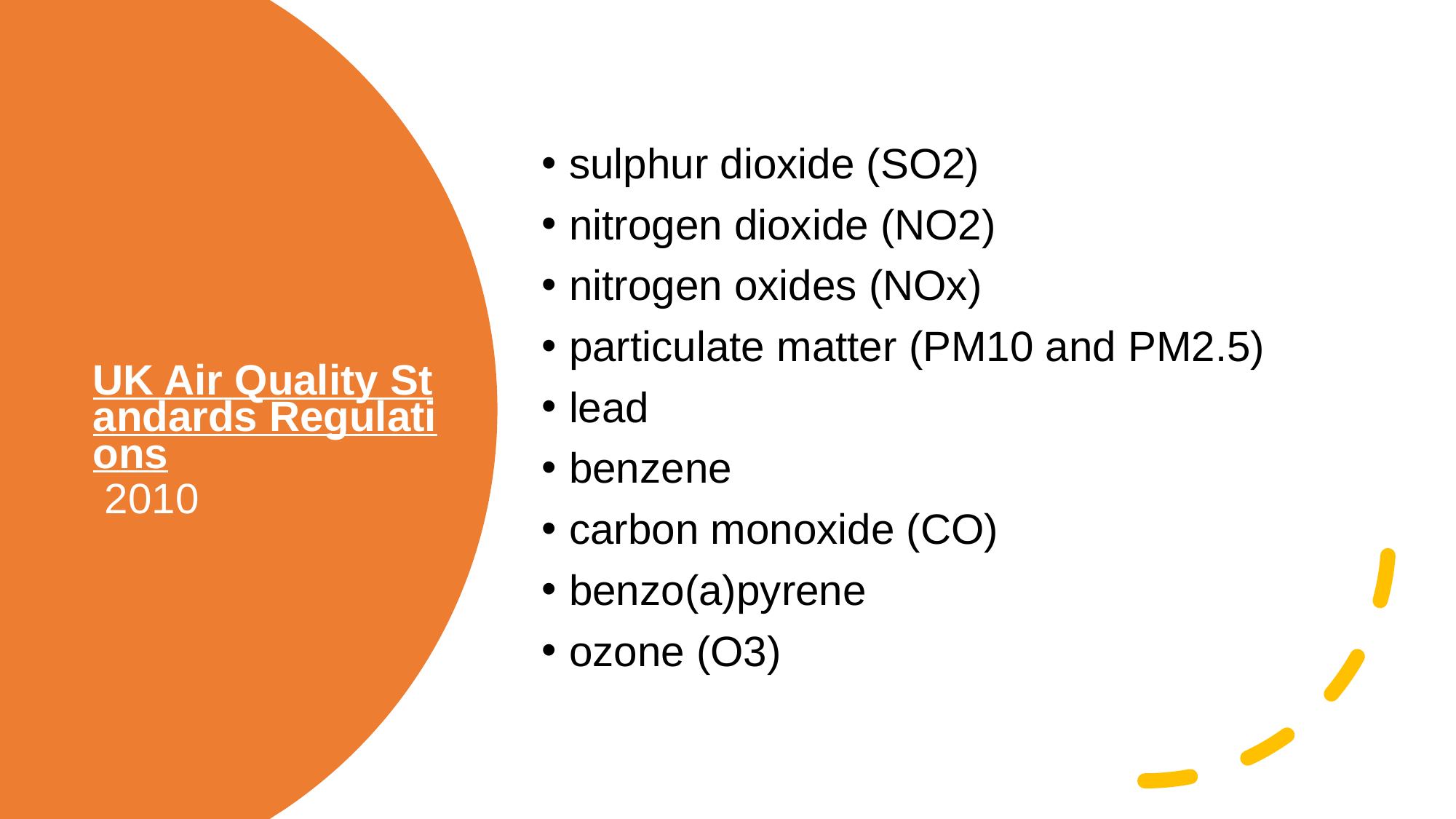

sulphur dioxide (SO2)
nitrogen dioxide (NO2)
nitrogen oxides (NOx)
particulate matter (PM10 and PM2.5)
lead
benzene
carbon monoxide (CO)
benzo(a)pyrene
ozone (O3)

# UK Air Quality Standards Regulations 2010